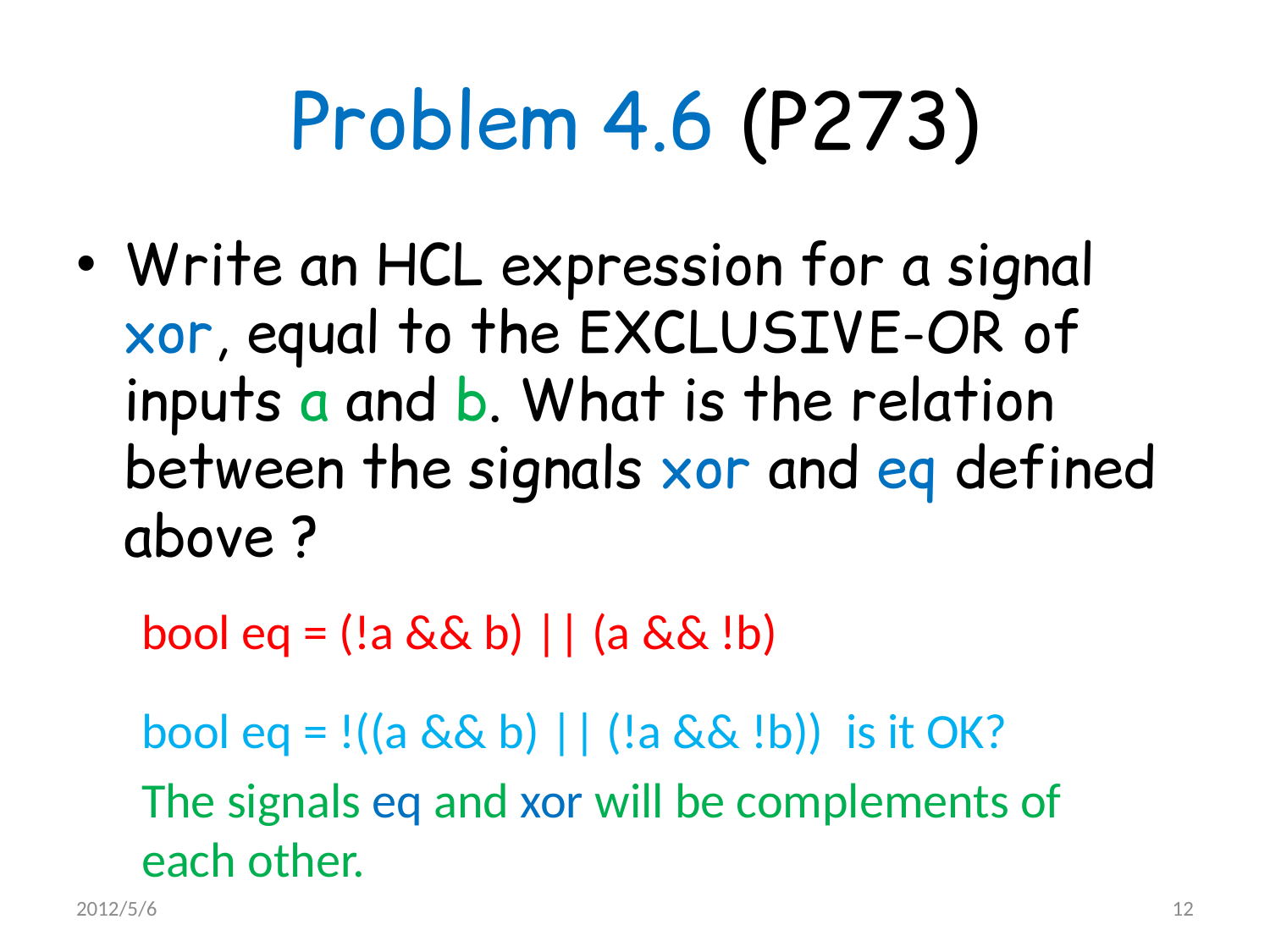

# Problem 4.6 (P273)
Write an HCL expression for a signal xor, equal to the EXCLUSIVE-OR of inputs a and b. What is the relation between the signals xor and eq defined above ?
bool eq = (!a && b) || (a && !b)
bool eq = !((a && b) || (!a && !b))  is it OK?
The signals eq and xor will be complements of each other.
2012/5/6
12